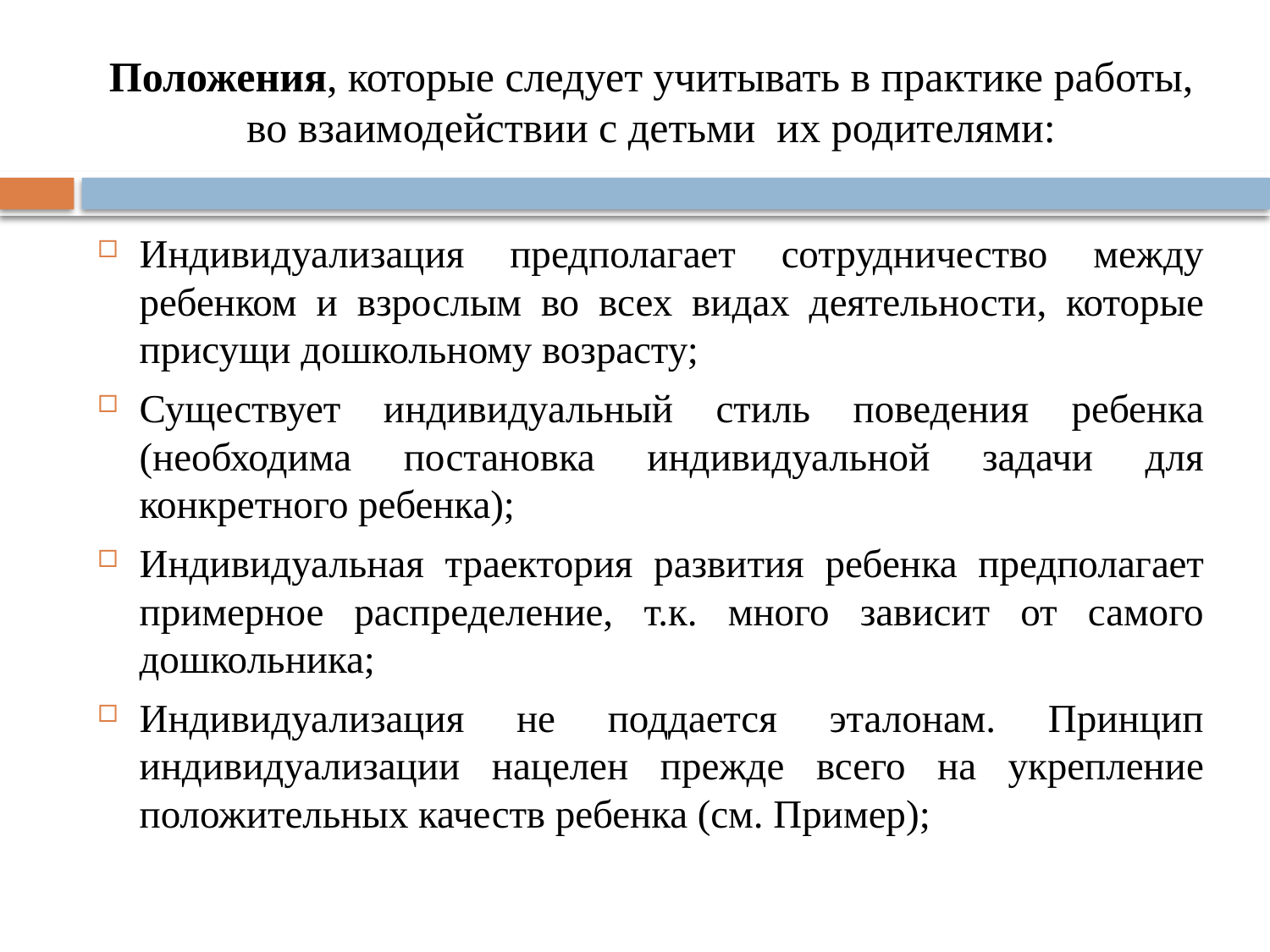

# Положения, которые следует учитывать в практике работы, во взаимодействии с детьми  их родителями:
Индивидуализация предполагает сотрудничество между ребенком и взрослым во всех видах деятельности, которые присущи дошкольному возрасту;
Существует индивидуальный стиль поведения ребенка (необходима постановка индивидуальной задачи для конкретного ребенка);
Индивидуальная траектория развития ребенка предполагает примерное распределение, т.к. много зависит от самого дошкольника;
Индивидуализация не поддается эталонам. Принцип индивидуализации нацелен прежде всего на укрепление положительных качеств ребенка (см. Пример);